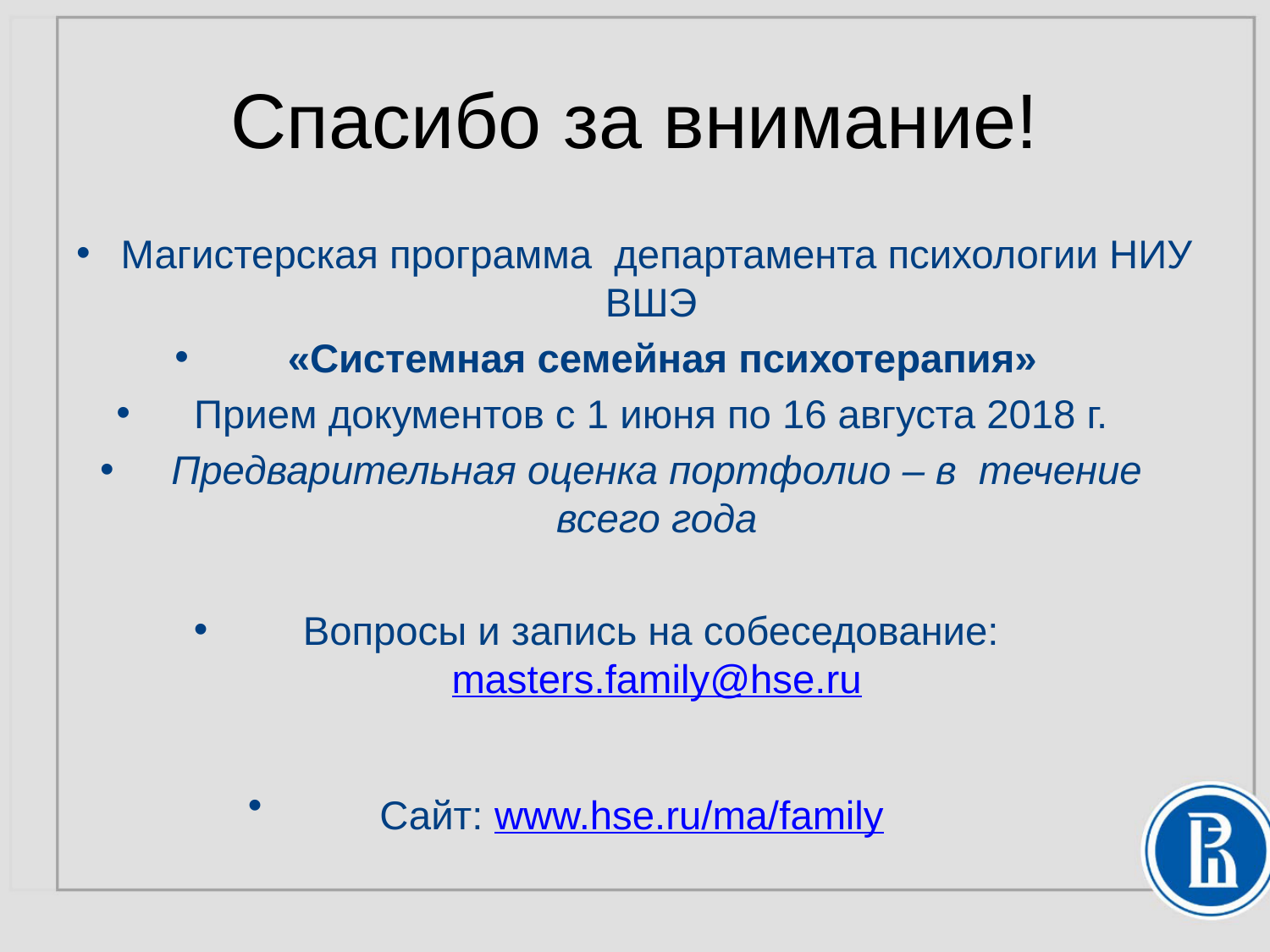

# Спасибо за внимание!
Магистерская программа  департамента психологии НИУ ВШЭ
 «Системная семейная психотерапия»
Прием документов с 1 июня по 16 августа 2018 г.
Предварительная оценка портфолио – в  течение всего года

Вопросы и запись на собеседование: masters.family@hse.ru

Сайт: www.hse.ru/ma/family